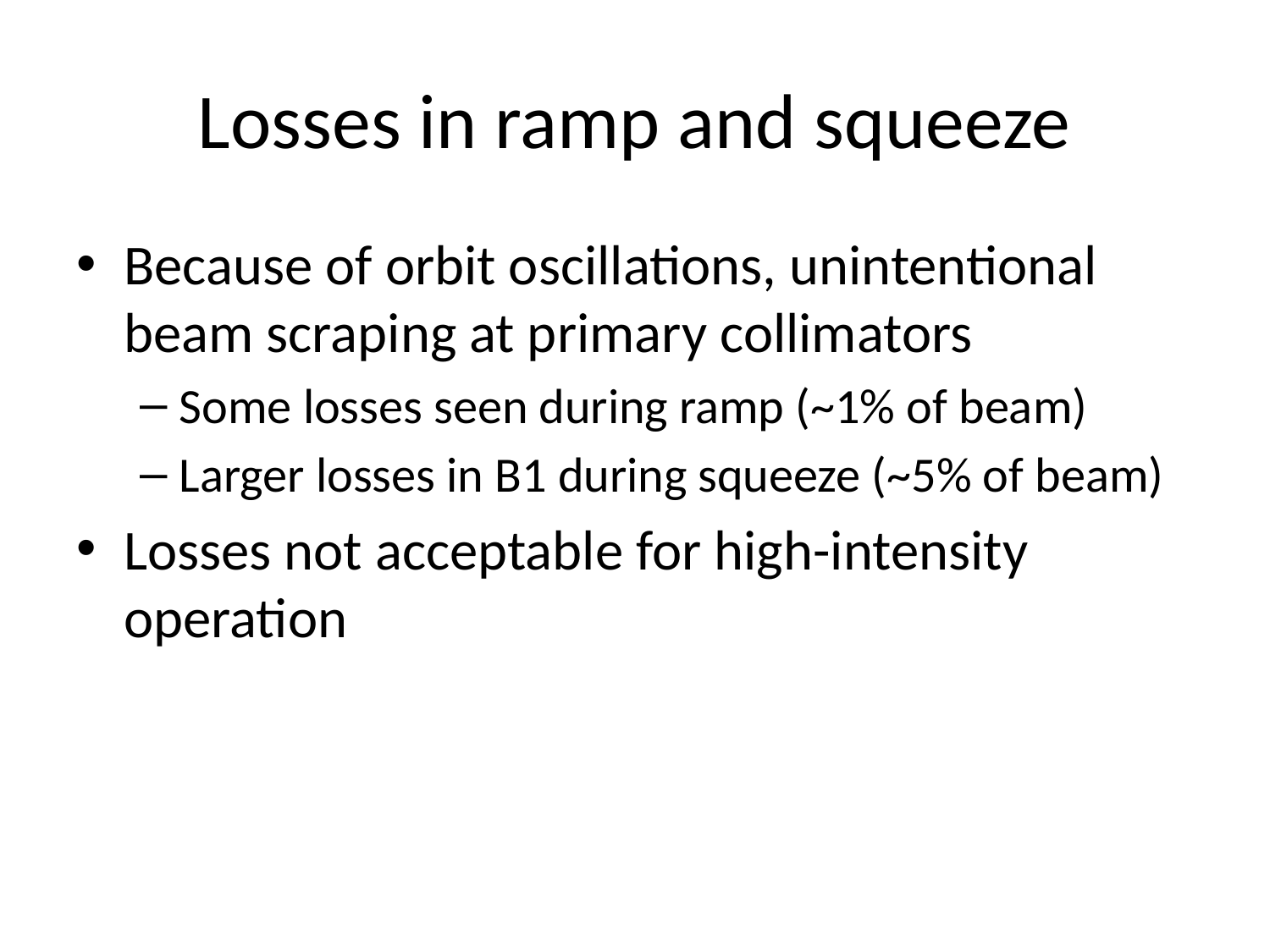

# Losses in ramp and squeeze
Because of orbit oscillations, unintentional beam scraping at primary collimators
Some losses seen during ramp (~1% of beam)
Larger losses in B1 during squeeze (~5% of beam)
Losses not acceptable for high-intensity operation